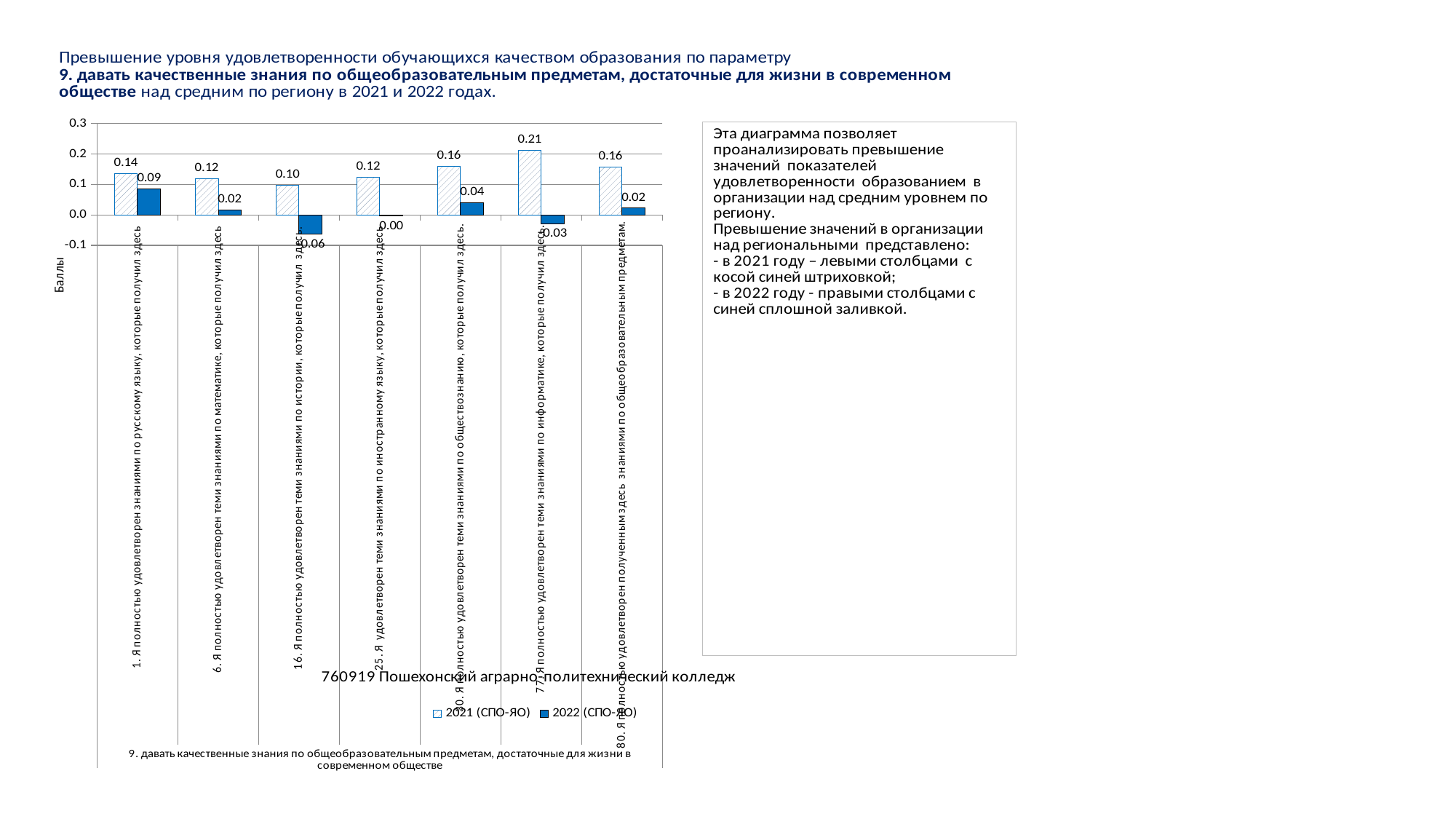

### Chart

| Category | 2021 (СПО-ЯО) | 2022 (СПО-ЯО) |
|---|---|---|
| 1. Я полностью удовлетворен знаниями по русскому языку, которые получил здесь | 0.13511477147415007 | 0.08500534786368164 |
| 6. Я полностью удовлетворен теми знаниями по математике, которые получил здесь | 0.12011365126604812 | 0.015263867640445739 |
| 16. Я полностью удовлетворен теми знаниями по истории, которые получил  здесь. | 0.09709870116662156 | -0.06415427560768627 |
| 25. Я  удовлетворен теми знаниями по иностранному языку, которые получил здесь | 0.12372906758590396 | -0.004401118187069564 |
| 30. Я полностью удовлетворен теми знаниями по обществознанию, которые получил здесь. | 0.16035226138319203 | 0.03932308414613139 |
| 77. Я полностью удовлетворен теми знаниями по информатике, которые получил здесь. | 0.21248993022751694 | -0.02855962961272951 |
| 80. Я полностью удовлетворен полученным здесь  знаниями по общеобразовательным предметам. | 0.156885048027128 | 0.02232069446752316 |